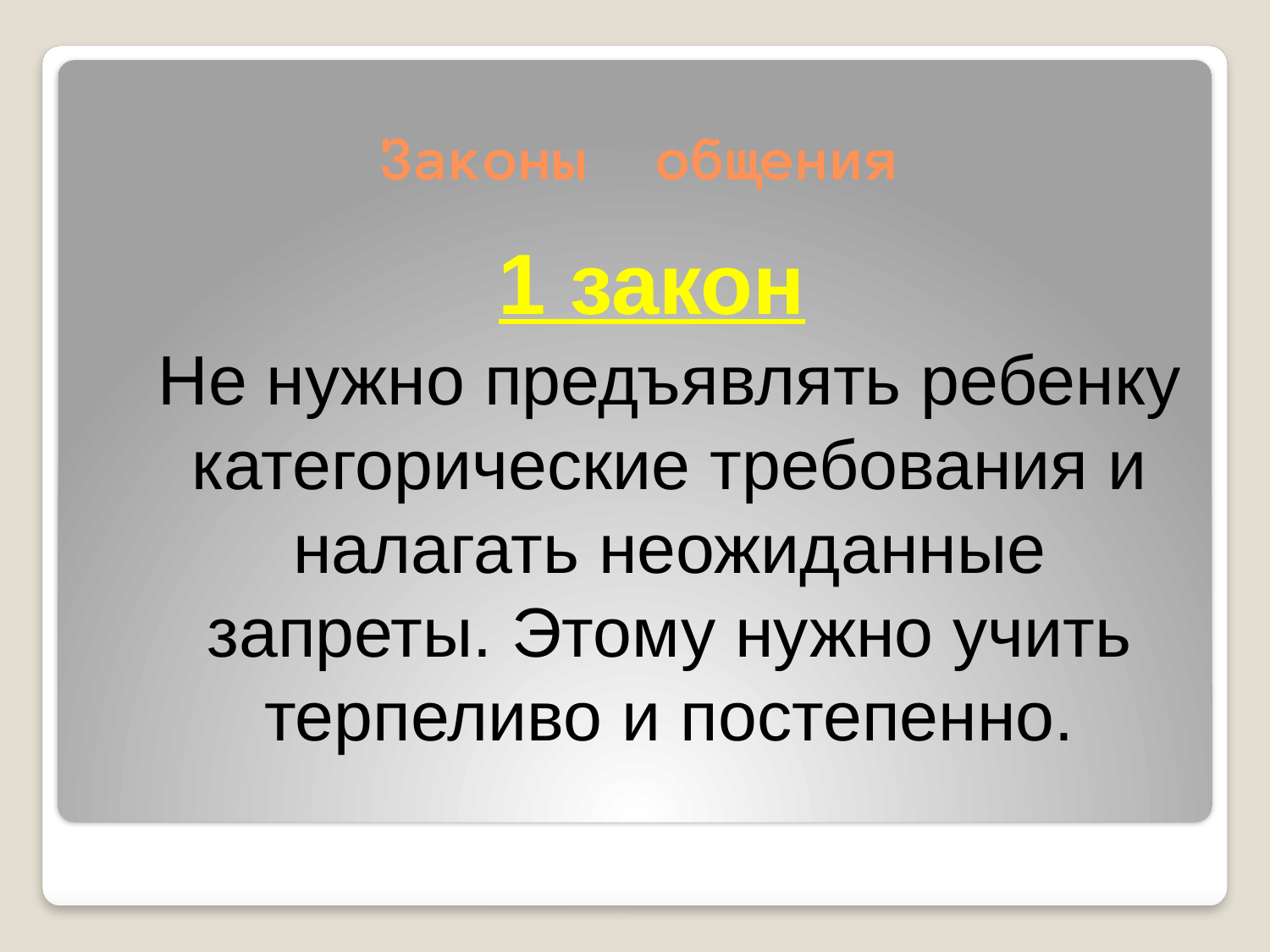

# Законы  общения
1 закон
	Не нужно предъявлять ребенку категорические требования и налагать неожиданные запреты. Этому нужно учить терпеливо и постепенно.